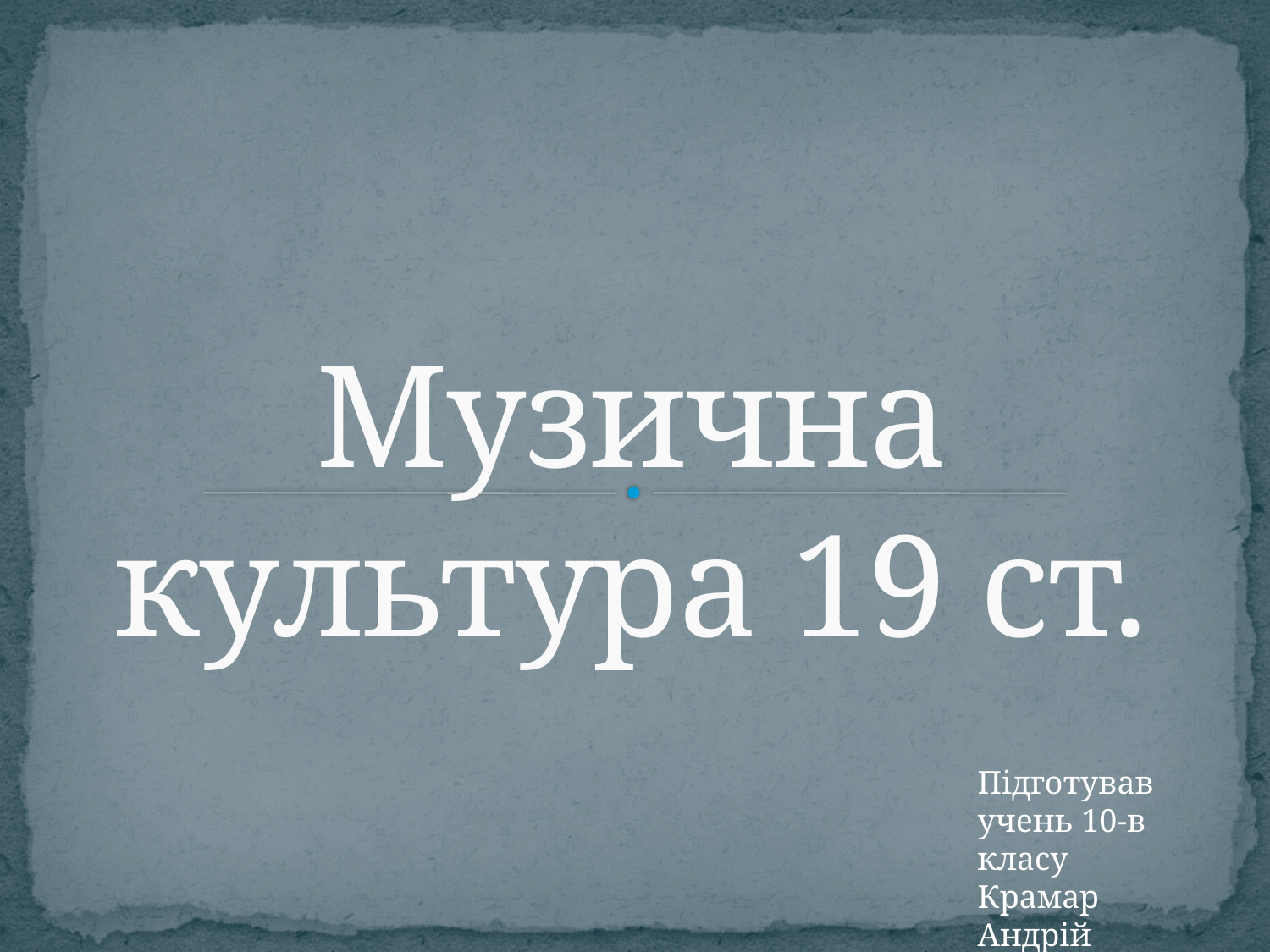

# Музична культура 19 ст.
Підготував
учень 10-в класу
Крамар Андрій